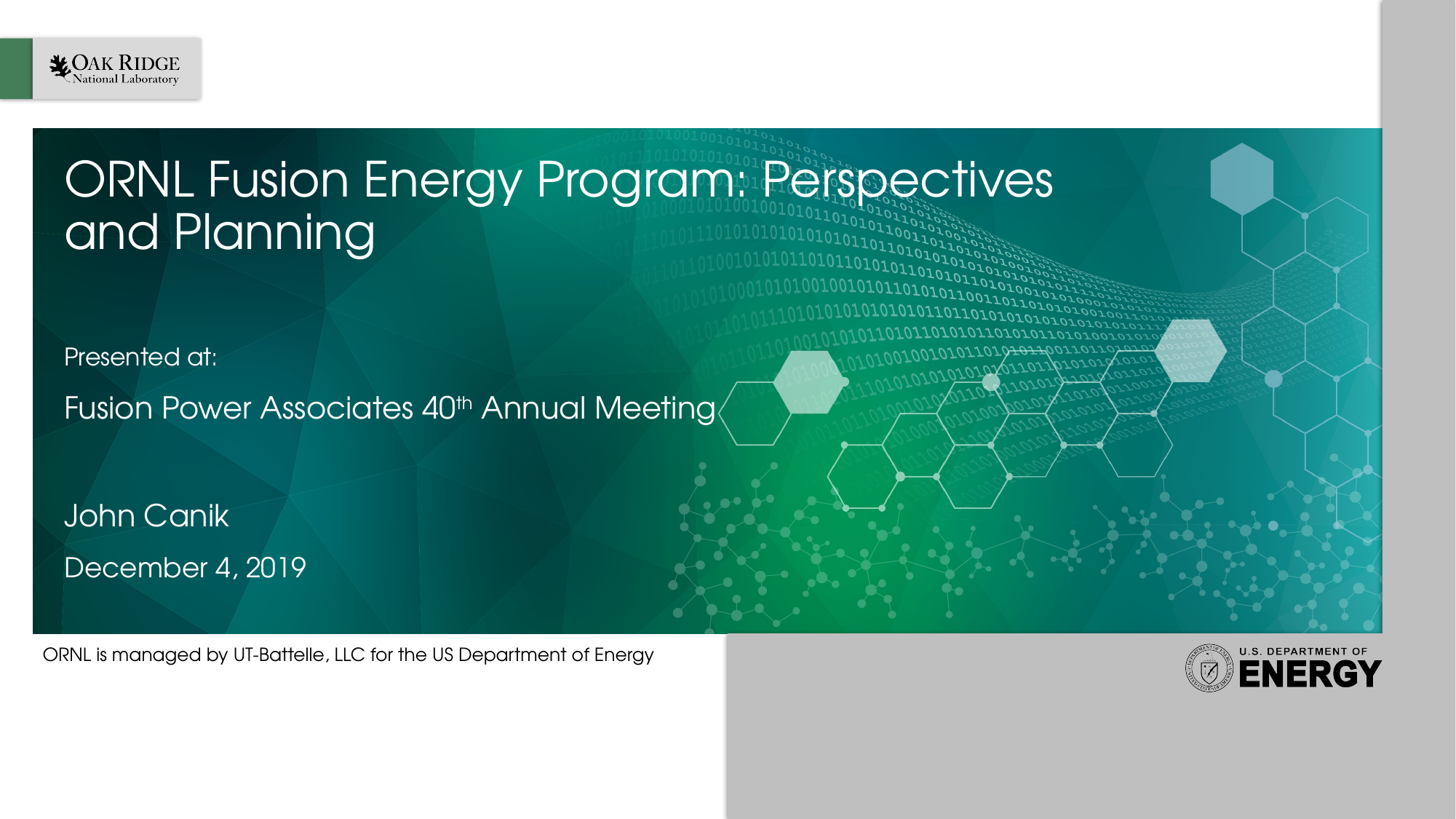

# ORNL Fusion Energy Program: Perspectives and Planning
Presented at:
Fusion Power Associates 40th Annual Meeting

John Canik
December 4, 2019